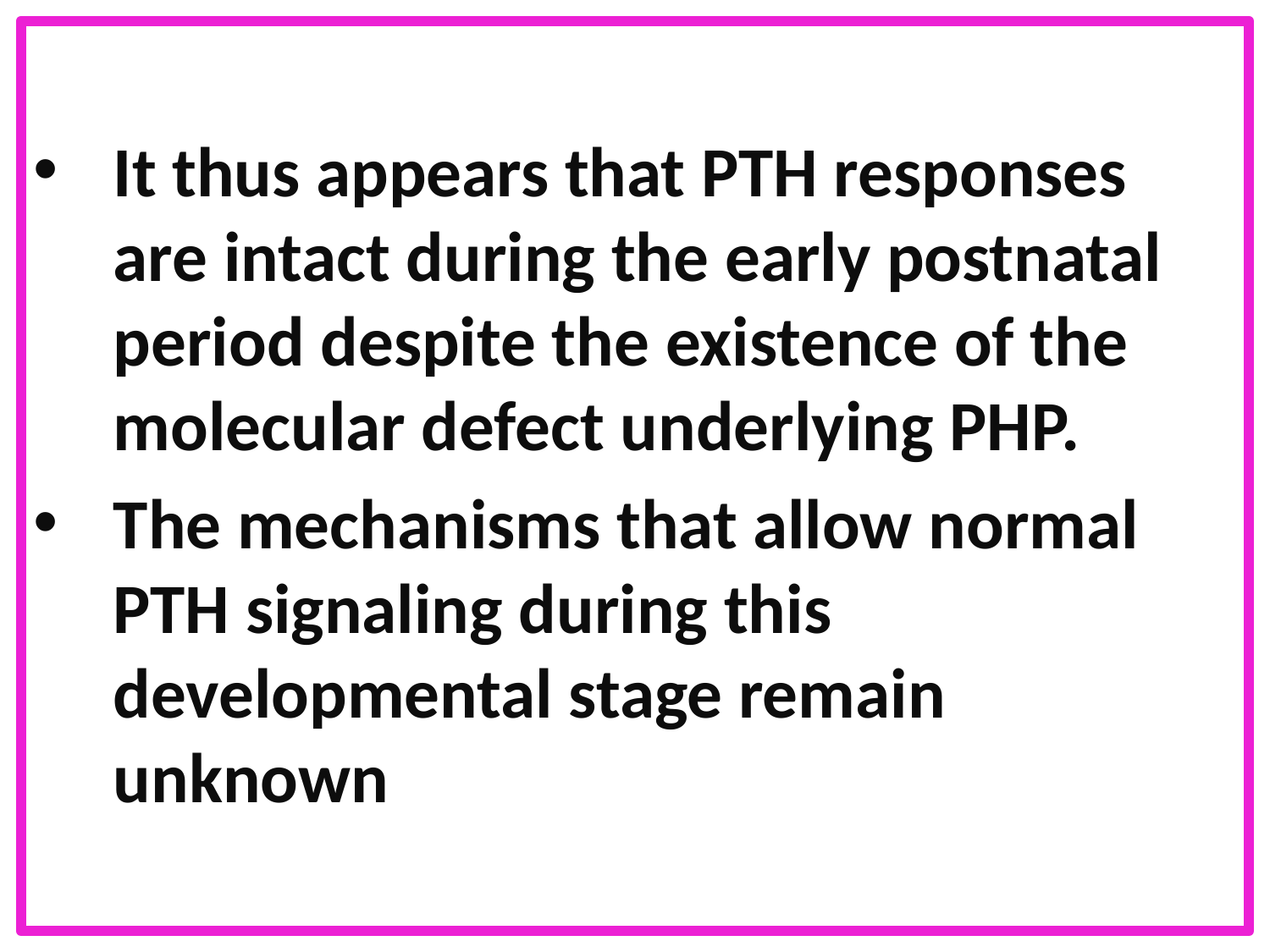

It thus appears that PTH responses are intact during the early postnatal period despite the existence of the molecular defect underlying PHP.
The mechanisms that allow normal PTH signaling during this developmental stage remain unknown
#